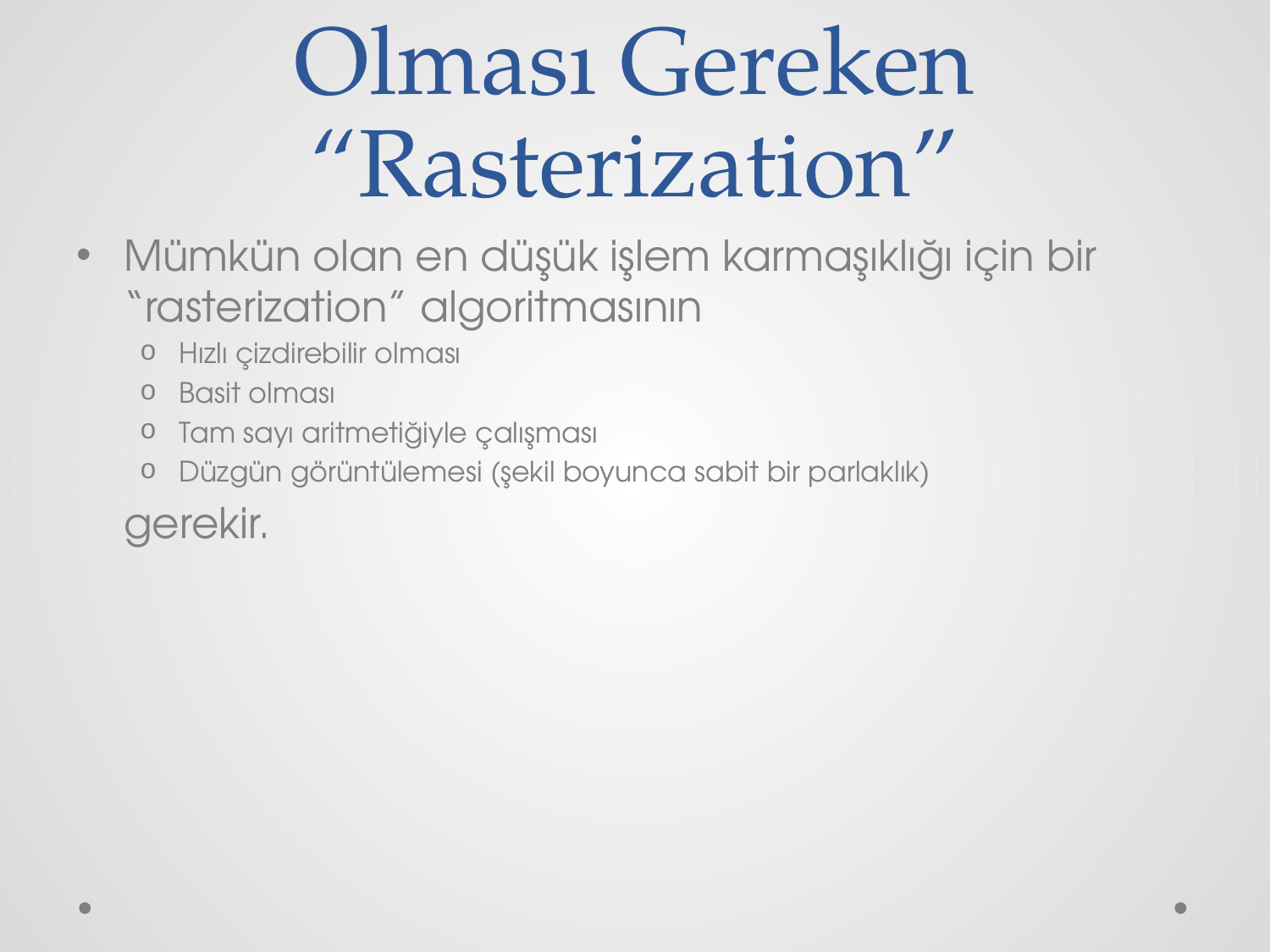

# Olması Gereken “Rasterization”
Mümkün olan en düşük işlem karmaşıklığı için bir “rasterization” algoritmasının
Hızlı çizdirebilir olması
Basit olması
Tam sayı aritmetiğiyle çalışması
Düzgün görüntülemesi (şekil boyunca sabit bir parlaklık)
	gerekir.